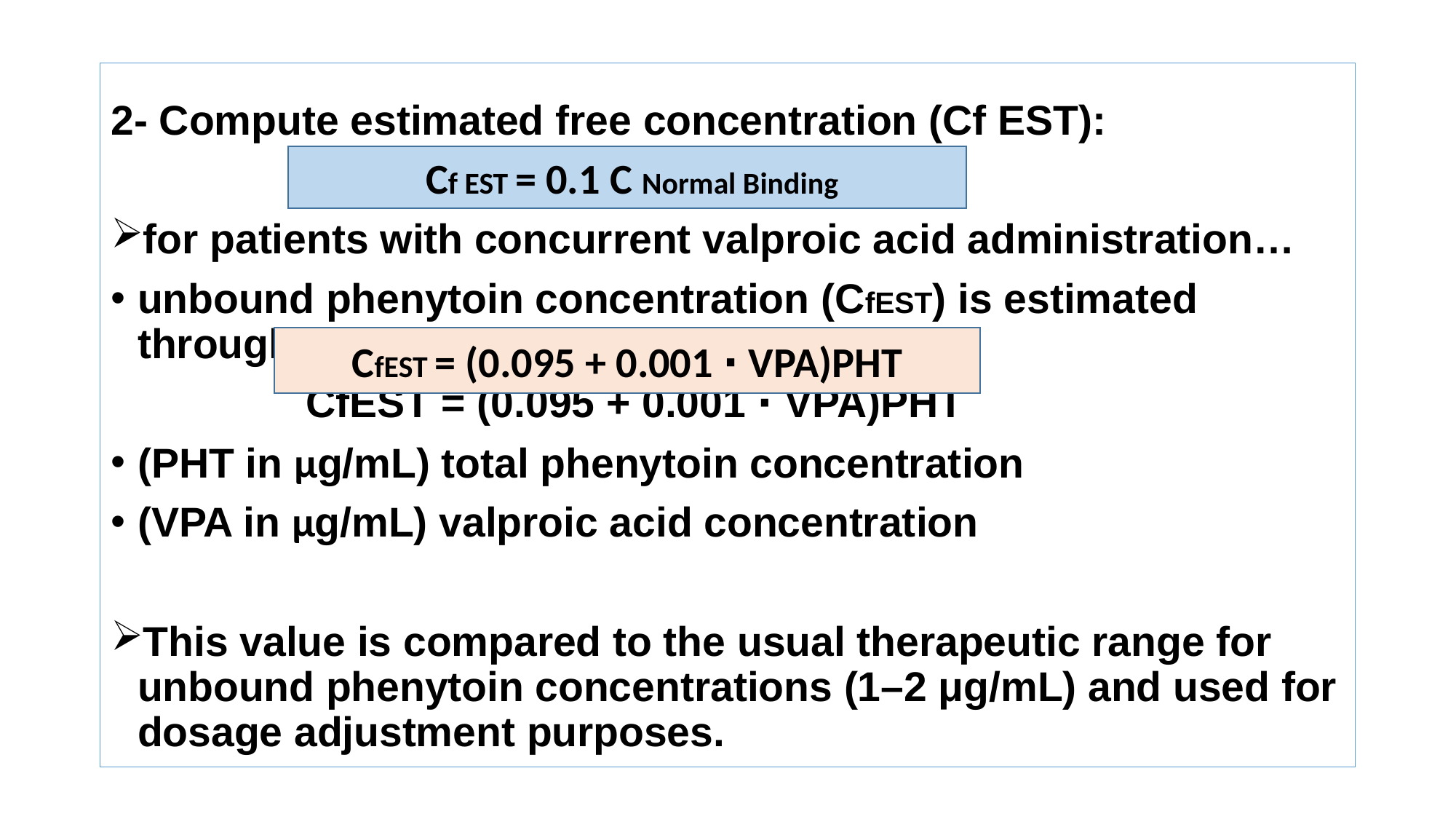

2- Compute estimated free concentration (Cf EST):
                     Cf EST = 0.1 C Normal Binding
for patients with concurrent valproic acid administration…
unbound phenytoin concentration (CfEST) is estimated through:
                 CfEST = (0.095 + 0.001 ⋅ VPA)PHT
(PHT in μg/mL) total phenytoin concentration
(VPA in μg/mL) valproic acid concentration

This value is compared to the usual therapeutic range for unbound phenytoin concentrations (1–2 μg/mL) and used for dosage adjustment purposes.
 Cf EST = 0.1 C Normal Binding
CfEST = (0.095 + 0.001 ⋅ VPA)PHT